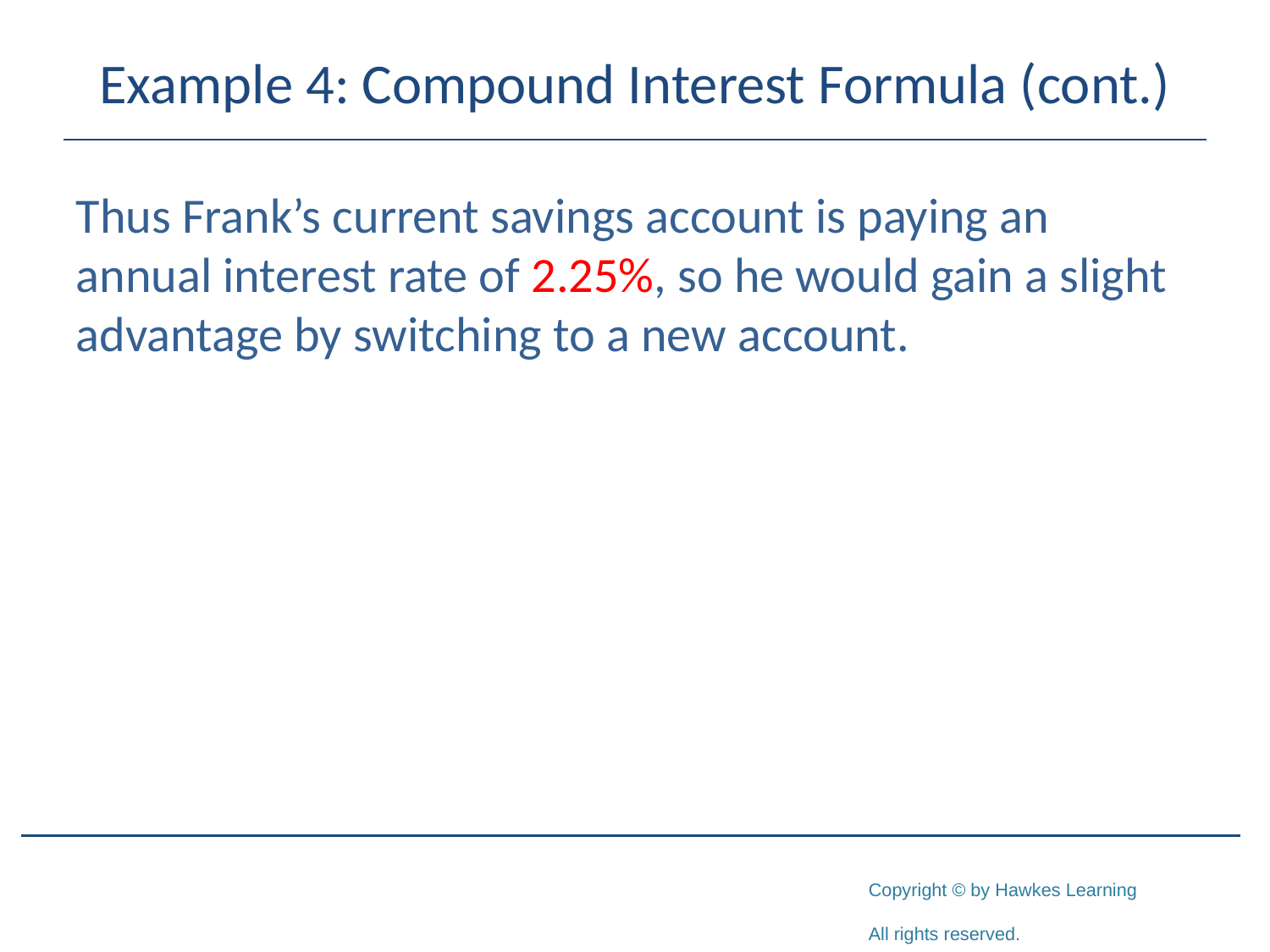

# Example 4: Compound Interest Formula (cont.)
Thus Frank’s current savings account is paying an annual interest rate of 2.25%, so he would gain a slight advantage by switching to a new account.